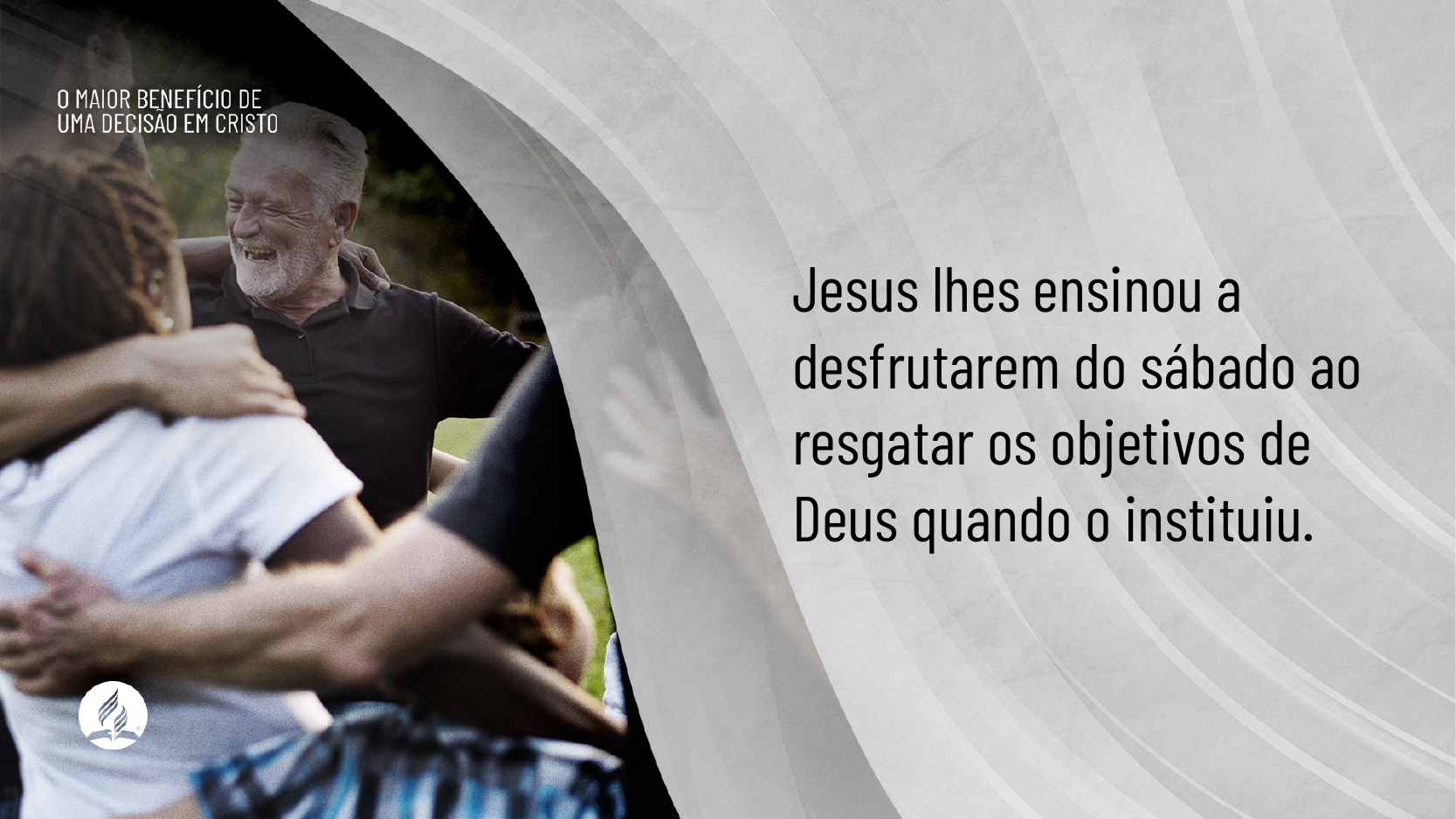

Jesus lhes ensinou a desfrutarem do sábado ao resgatar os objetivos de Deus quando o instituiu.